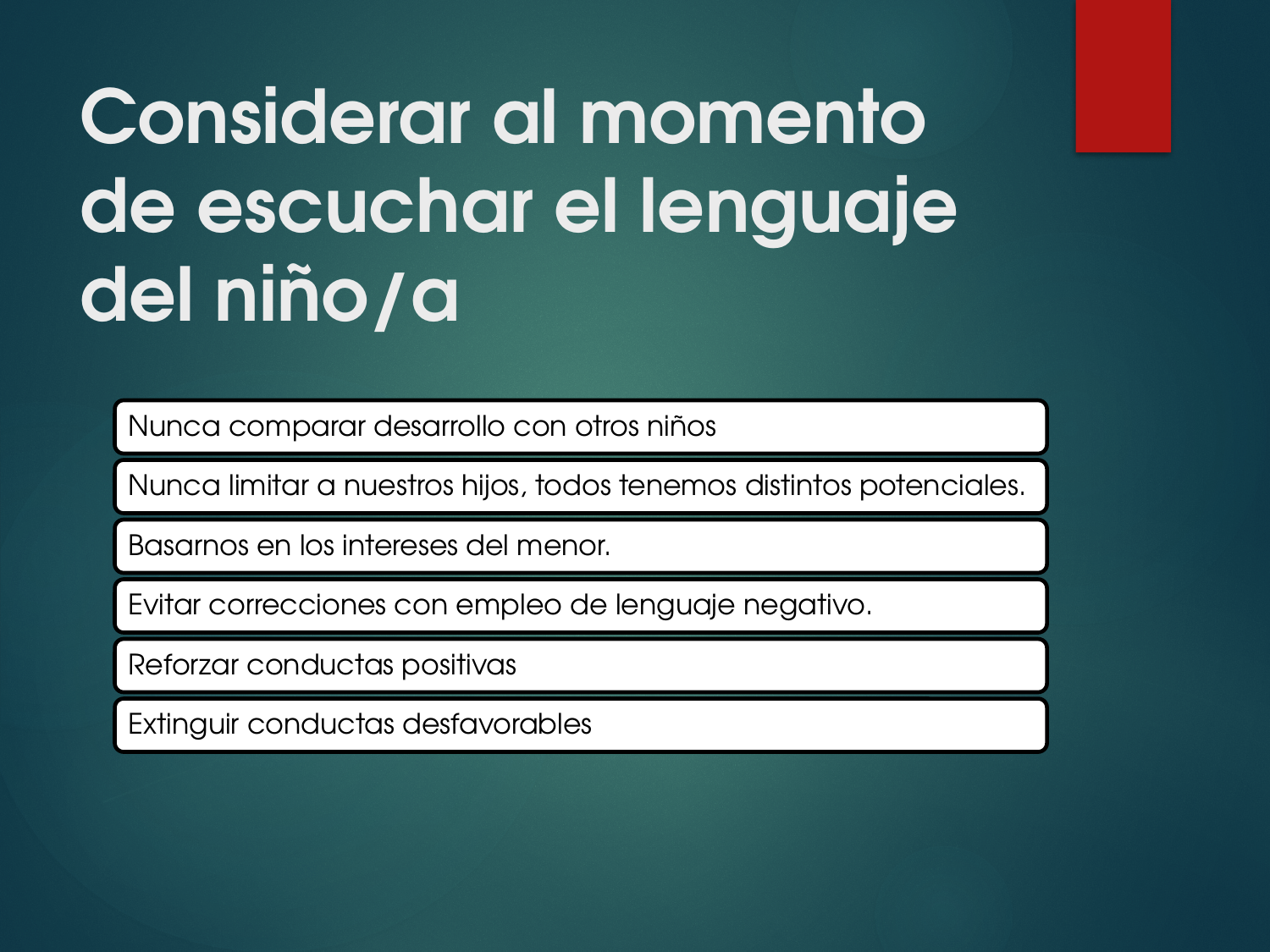

# Considerar al momento de escuchar el lenguaje del niño/a
Nunca comparar desarrollo con otros niños
Nunca limitar a nuestros hijos, todos tenemos distintos potenciales.
Basarnos en los intereses del menor.
Evitar correcciones con empleo de lenguaje negativo.
Reforzar conductas positivas
Extinguir conductas desfavorables